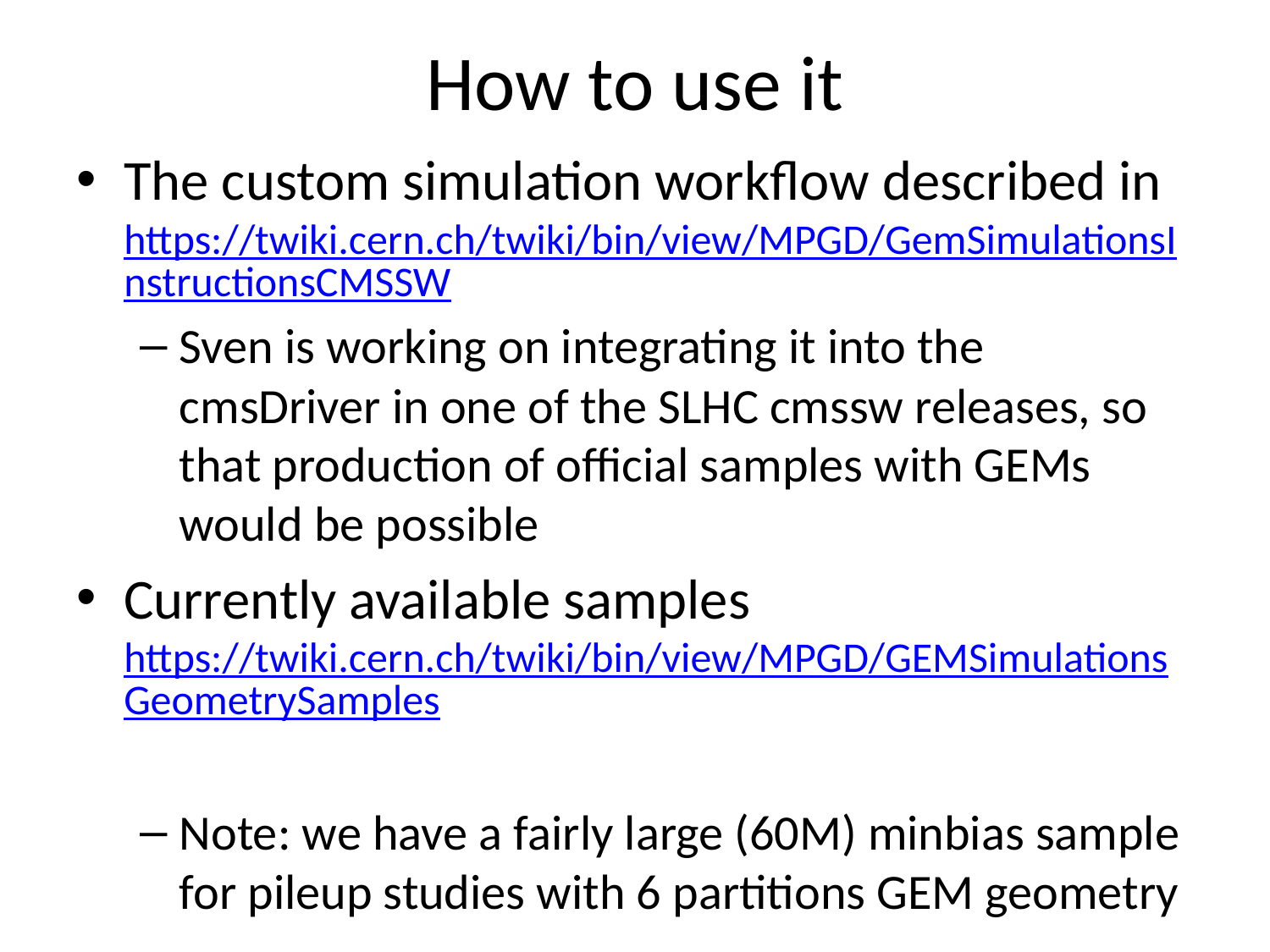

# How to use it
The custom simulation workflow described in https://twiki.cern.ch/twiki/bin/view/MPGD/GemSimulationsInstructionsCMSSW
Sven is working on integrating it into the cmsDriver in one of the SLHC cmssw releases, so that production of official samples with GEMs would be possible
Currently available samples
https://twiki.cern.ch/twiki/bin/view/MPGD/GEMSimulationsGeometrySamples
Note: we have a fairly large (60M) minbias sample for pileup studies with 6 partitions GEM geometry